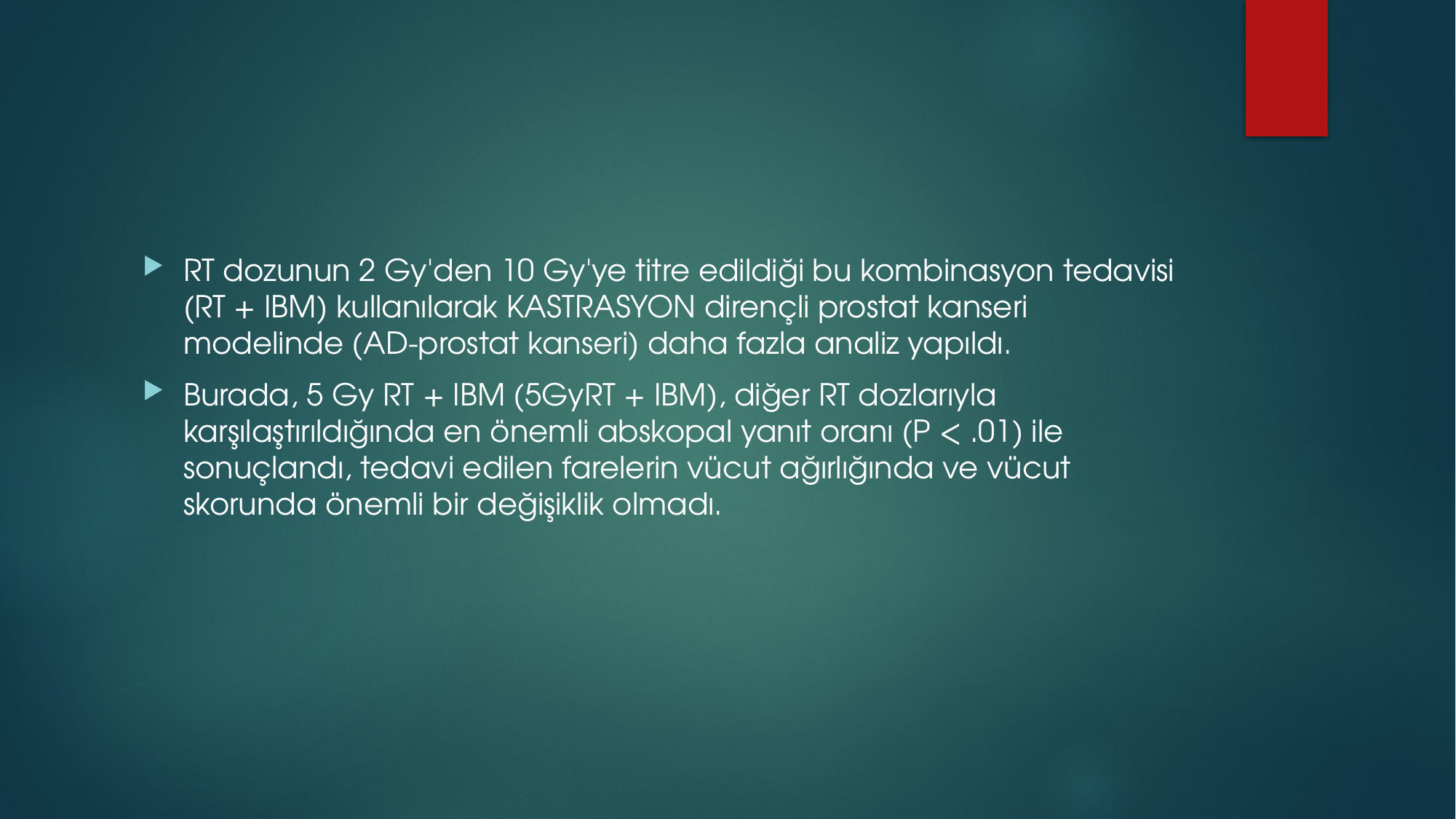

#
RT dozunun 2 Gy'den 10 Gy'ye titre edildiği bu kombinasyon tedavisi (RT + IBM) kullanılarak KASTRASYON dirençli prostat kanseri modelinde (AD-prostat kanseri) daha fazla analiz yapıldı.
Burada, 5 Gy RT + IBM (5GyRT + IBM), diğer RT dozlarıyla karşılaştırıldığında en önemli abskopal yanıt oranı (P < .01) ile sonuçlandı, tedavi edilen farelerin vücut ağırlığında ve vücut skorunda önemli bir değişiklik olmadı.